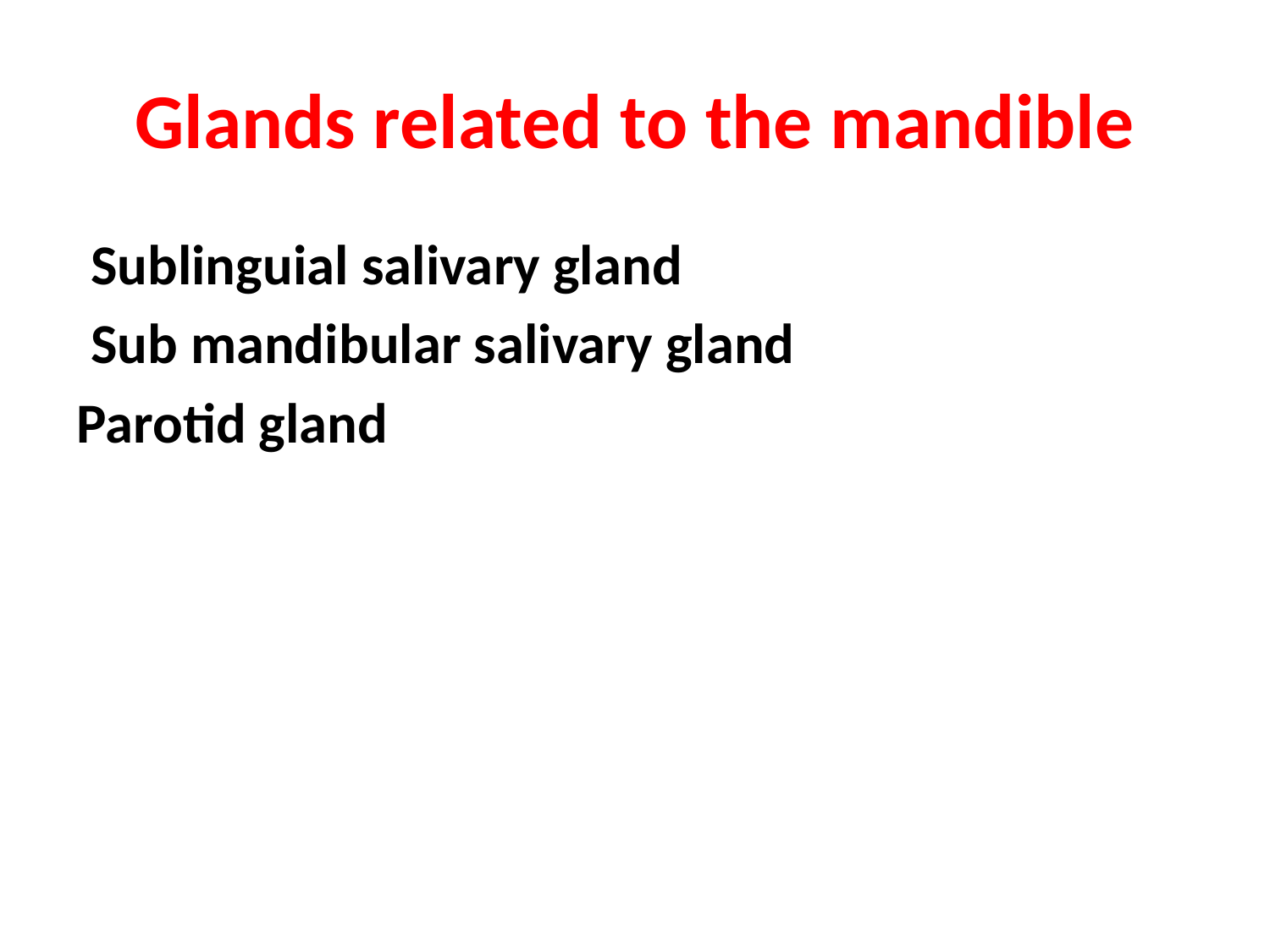

# Glands related to the mandible
Sublinguial salivary gland
Sub mandibular salivary gland
Parotid gland